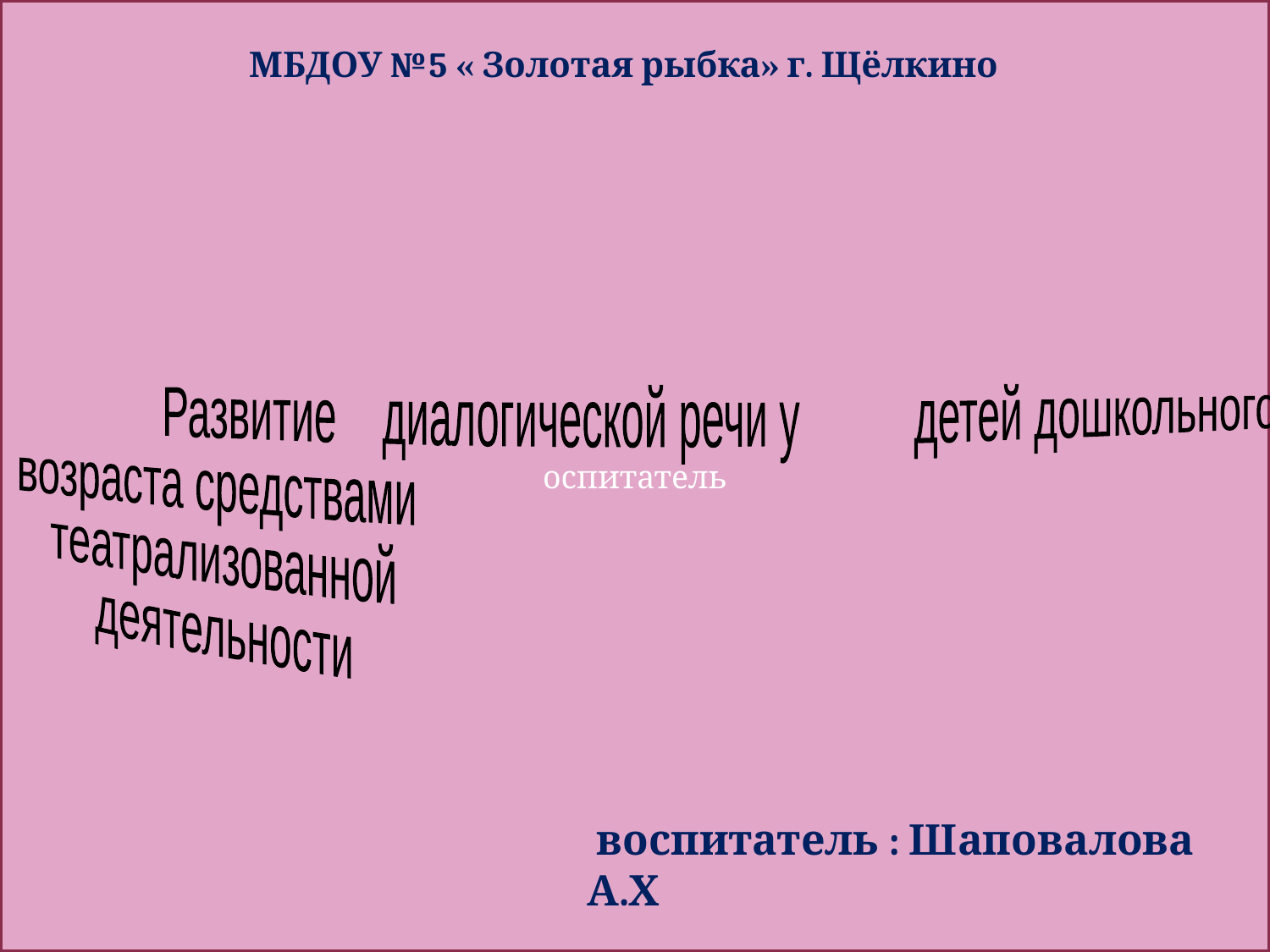

оспитатель

              Развитие    диалогической речи у          детей дошкольного
 возраста средствами
    театрализованной
        деятельности
                          МБДОУ №5 « Золотая рыбка» г. Щёлкино
#

 воспитатель : Шаповалова А.Х